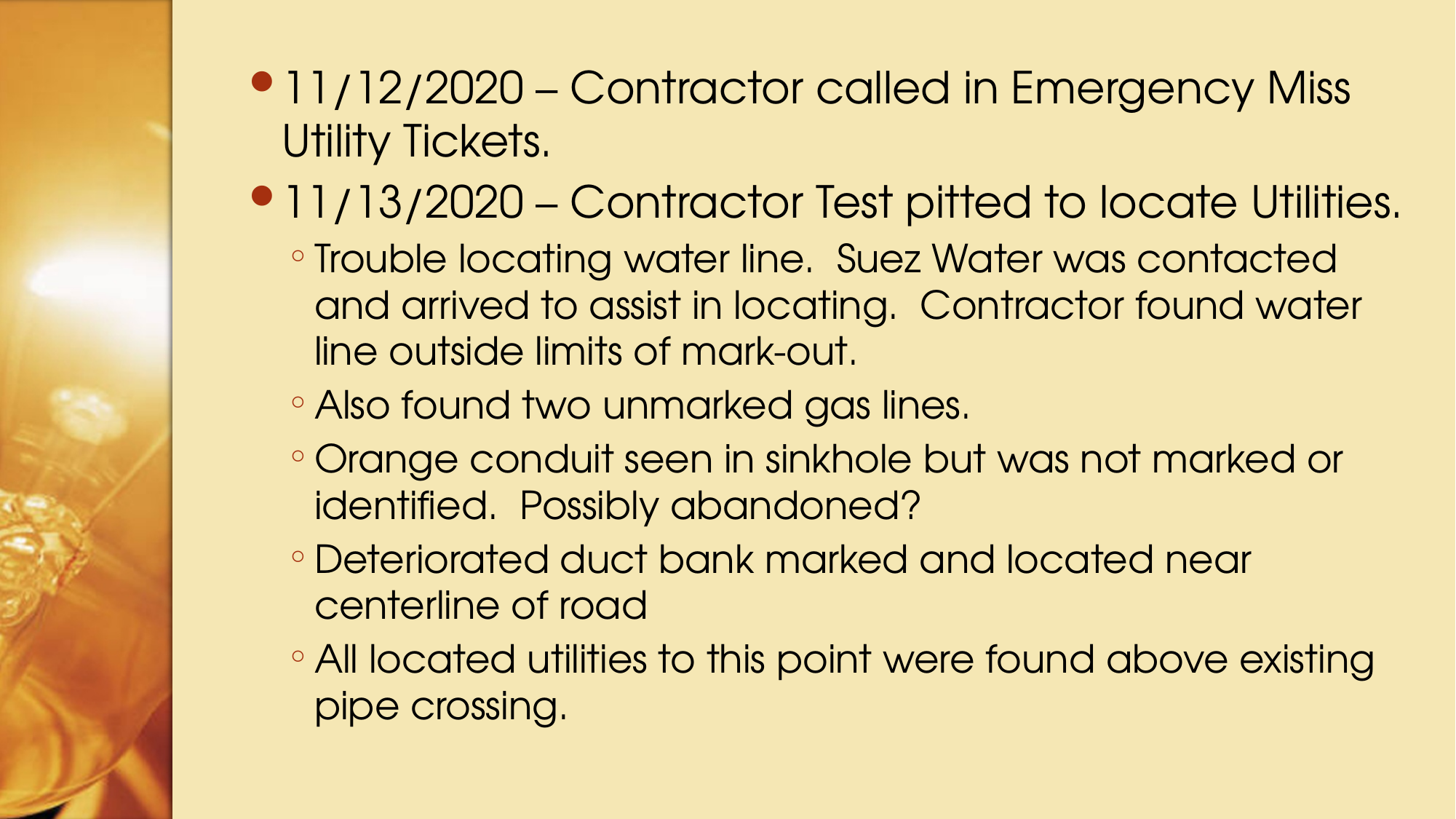

11/12/2020 – Contractor called in Emergency Miss Utility Tickets.
11/13/2020 – Contractor Test pitted to locate Utilities.
Trouble locating water line.  Suez Water was contacted and arrived to assist in locating.  Contractor found water line outside limits of mark-out.
Also found two unmarked gas lines.
Orange conduit seen in sinkhole but was not marked or identified.  Possibly abandoned?
Deteriorated duct bank marked and located near centerline of road
All located utilities to this point were found above existing pipe crossing.